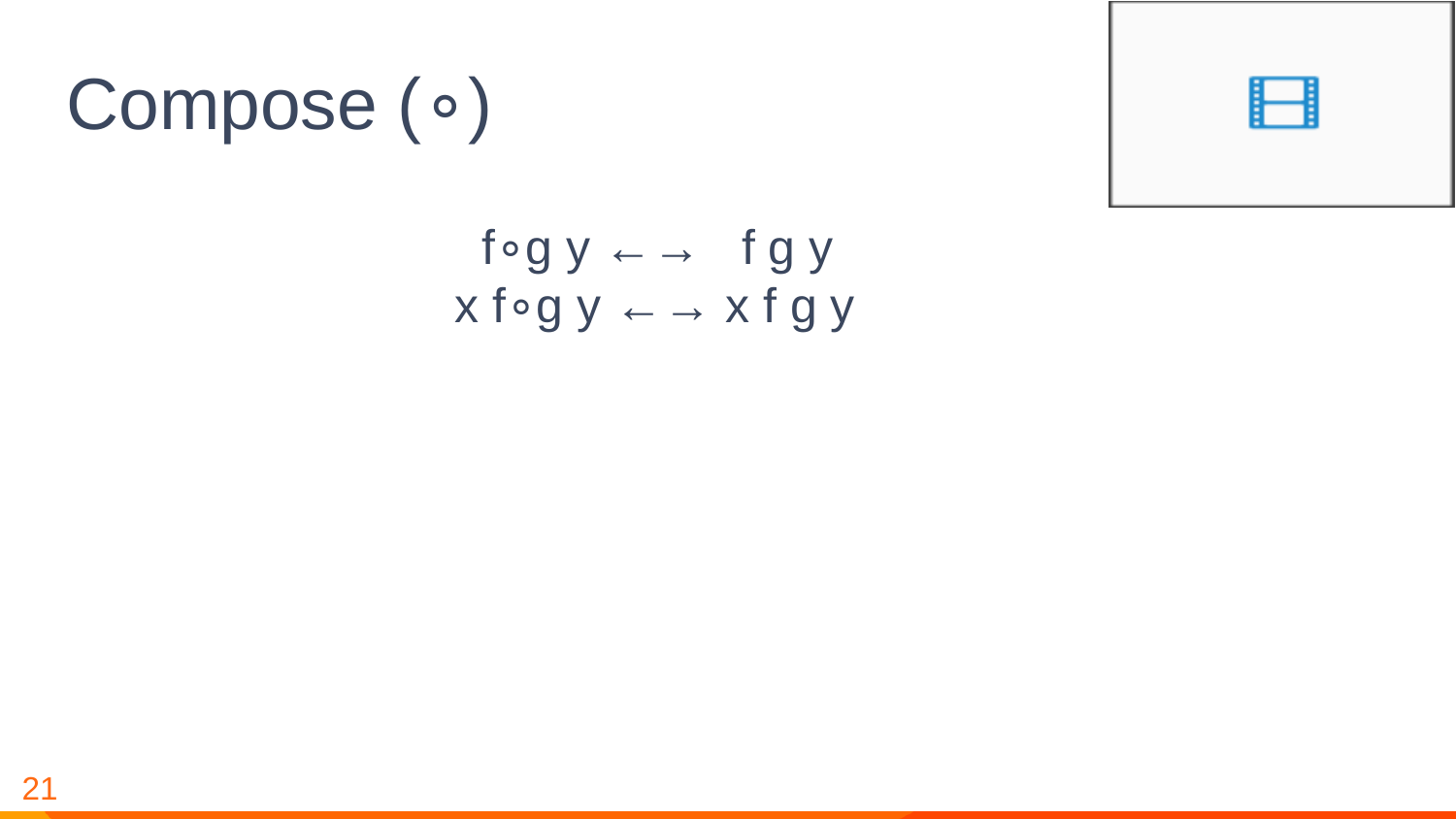

# Compose (∘)
  f∘g y ←→   f g y
x f∘g y ←→ x f g y